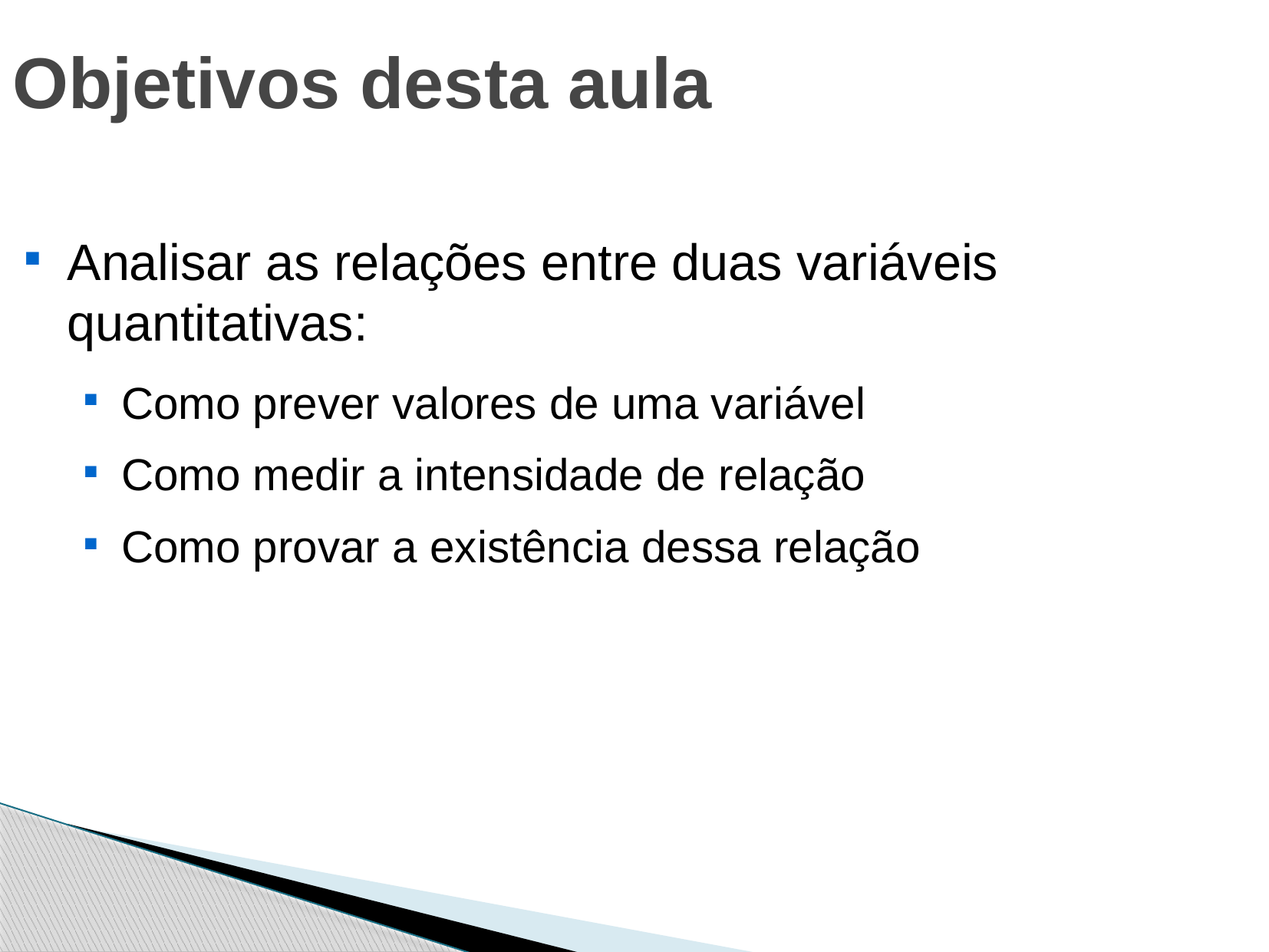

Objetivos desta aula
Analisar as relações entre duas variáveis quantitativas:
Como prever valores de uma variável
Como medir a intensidade de relação
Como provar a existência dessa relação